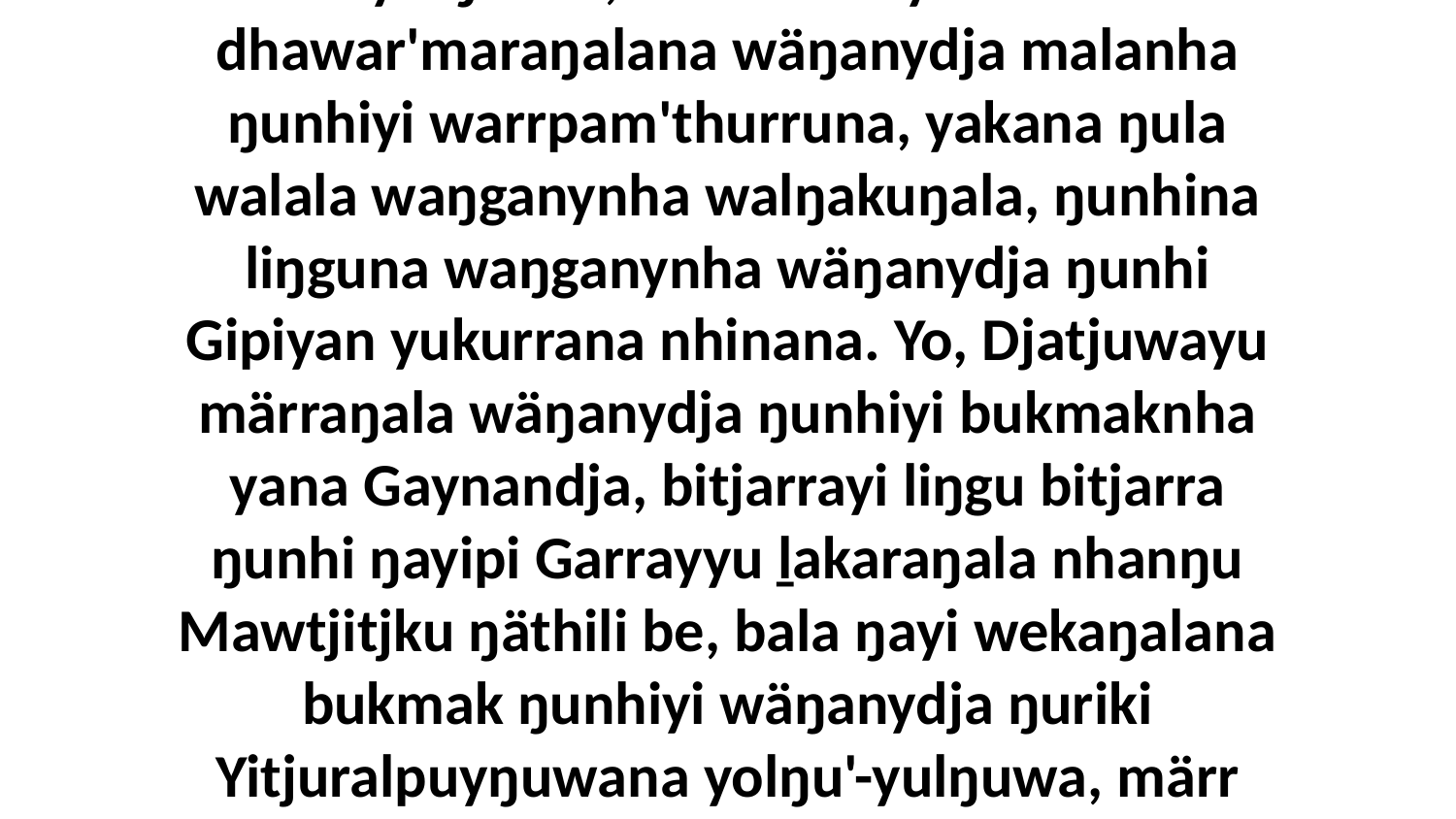

16-23 Yo, Djatjuwayu märraŋala wäŋanydja ŋunhi bukmaknha yanana, ŋulaŋuru liŋgu ŋanhdharkŋuru wäŋaŋuru ga yanana liŋguna ga ŋunha bala buku mulkana Yämanbuy. Walala marrtjina bumaranydja buŋgawanhanydja walalanha ga yolŋu'-yulŋunha, bumarana yanana dhawar'maraŋalana wäŋanydja malanha ŋunhiyi warrpam'thurruna, yakana ŋula walala waŋganynha walŋakuŋala, ŋunhina liŋguna waŋganynha wäŋanydja ŋunhi Gipiyan yukurrana nhinana. Yo, Djatjuwayu märraŋala wäŋanydja ŋunhiyi bukmaknha yana Gaynandja, bitjarrayi liŋgu bitjarra ŋunhi ŋayipi Garrayyu ḻakaraŋala nhanŋu Mawtjitjku ŋäthili be, bala ŋayi wekaŋalana bukmak ŋunhiyi wäŋanydja ŋuriki Yitjuralpuyŋuwana yolŋu'-yulŋuwa, märr walalambalaynha ŋunhi wäŋanydja gupaḏalnha yurru yukurra djingaryun. Bala yana Yitjuralpuyŋunydja yukurrana nhinana ŋamathaŋalana yana-wala ŋunhalayi wäŋaŋura, ganaŋ'thurrunana mariŋurunydja ŋula nhäŋurunydja yänana yukurrana nhinananydja walala.